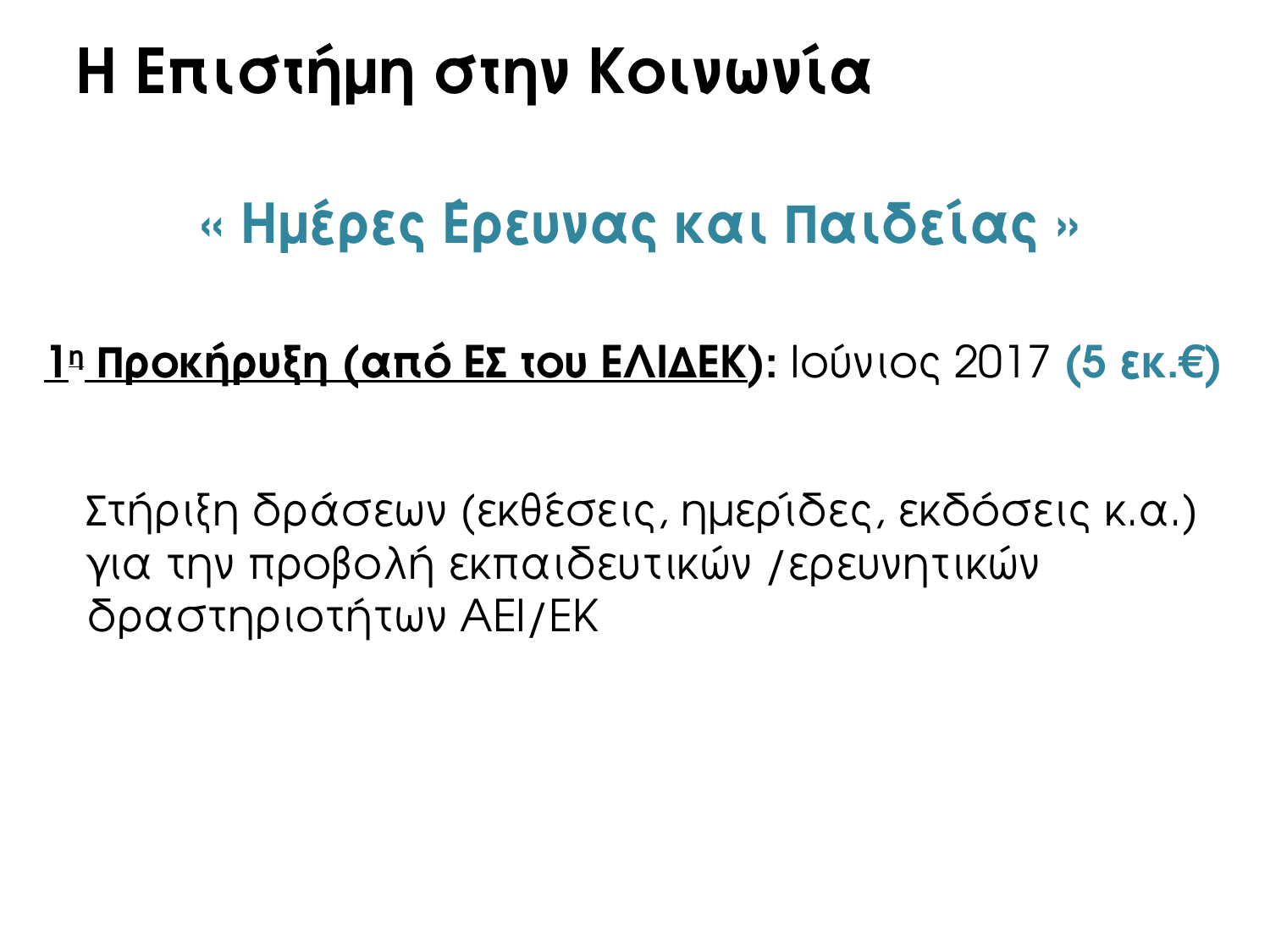

Η Επιστήμη στην Κοινωνία
« Ημέρες Έρευνας και Παιδείας »
1η Προκήρυξη (από ΕΣ του ΕΛΙΔΕΚ): Ιούνιος 2017 (5 εκ.€)
Στήριξη δράσεων (εκθέσεις, ημερίδες, εκδόσεις κ.α.) για την προβολή εκπαιδευτικών /ερευνητικών δραστηριοτήτων ΑΕΙ/ΕΚ